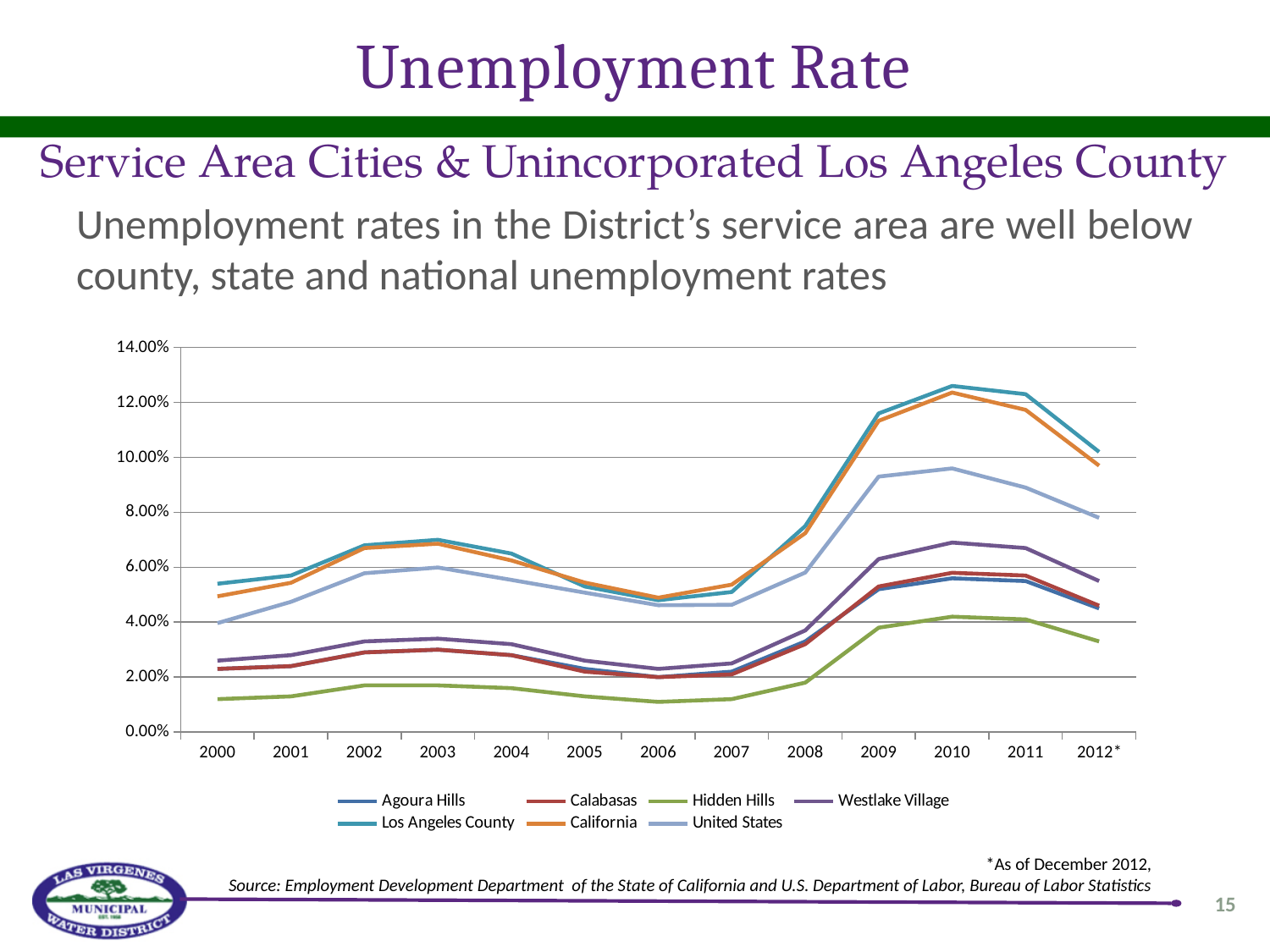

# Unemployment Rate
Service Area Cities & Unincorporated Los Angeles County
Unemployment rates in the District’s service area are well below county, state and national unemployment rates

### Chart

| Category | Agoura Hills | Calabasas | Hidden Hills | Westlake Village | Los Angeles County | California | United States |
|---|---|---|---|---|---|---|---|
| 2000 | 0.023 | 0.023 | 0.012 | 0.026000000000000002 | 0.054000000000000034 | 0.04941666666666684 | 0.03966666666666667 |
| 2001 | 0.024 | 0.024 | 0.013000000000000001 | 0.028 | 0.05700000000000002 | 0.05433333333333361 | 0.04741666666666682 |
| 2002 | 0.028999999999999998 | 0.028999999999999998 | 0.017 | 0.033 | 0.06800000000000002 | 0.067 | 0.05783333333333358 |
| 2003 | 0.030000000000000002 | 0.030000000000000002 | 0.017 | 0.034 | 0.07000000000000002 | 0.06858333333333351 | 0.059916666666666854 |
| 2004 | 0.028 | 0.028 | 0.01600000000000002 | 0.03200000000000004 | 0.065 | 0.0625 | 0.055416666666666815 |
| 2005 | 0.023 | 0.022000000000000016 | 0.013000000000000001 | 0.026000000000000002 | 0.05300000000000001 | 0.05441666666666684 | 0.050750000000000024 |
| 2006 | 0.02000000000000001 | 0.02000000000000001 | 0.011000000000000034 | 0.023 | 0.048 | 0.04891666666666673 | 0.04616666666666668 |
| 2007 | 0.022000000000000016 | 0.02100000000000001 | 0.012 | 0.025 | 0.051000000000000004 | 0.0536666666666667 | 0.04633333333333353 |
| 2008 | 0.033 | 0.03200000000000004 | 0.018000000000000023 | 0.03700000000000001 | 0.07500000000000001 | 0.07241666666666682 | 0.05808333333333351 |
| 2009 | 0.05200000000000003 | 0.05300000000000001 | 0.038 | 0.063 | 0.11599999999999998 | 0.1133 | 0.09300000000000021 |
| 2010 | 0.055999999999999994 | 0.058 | 0.04200000000000002 | 0.06900000000000003 | 0.126 | 0.12359999999999999 | 0.096 |
| 2011 | 0.055000000000000014 | 0.05700000000000002 | 0.041 | 0.067 | 0.12300000000000012 | 0.1173 | 0.08900000000000007 |
| 2012* | 0.04500000000000001 | 0.046 | 0.033 | 0.055000000000000014 | 0.10199999999999998 | 0.09700000000000004 | 0.07800000000000001 |
*As of December 2012,
Source: Employment Development Department  of the State of California and U.S. Department of Labor, Bureau of Labor Statistics
15